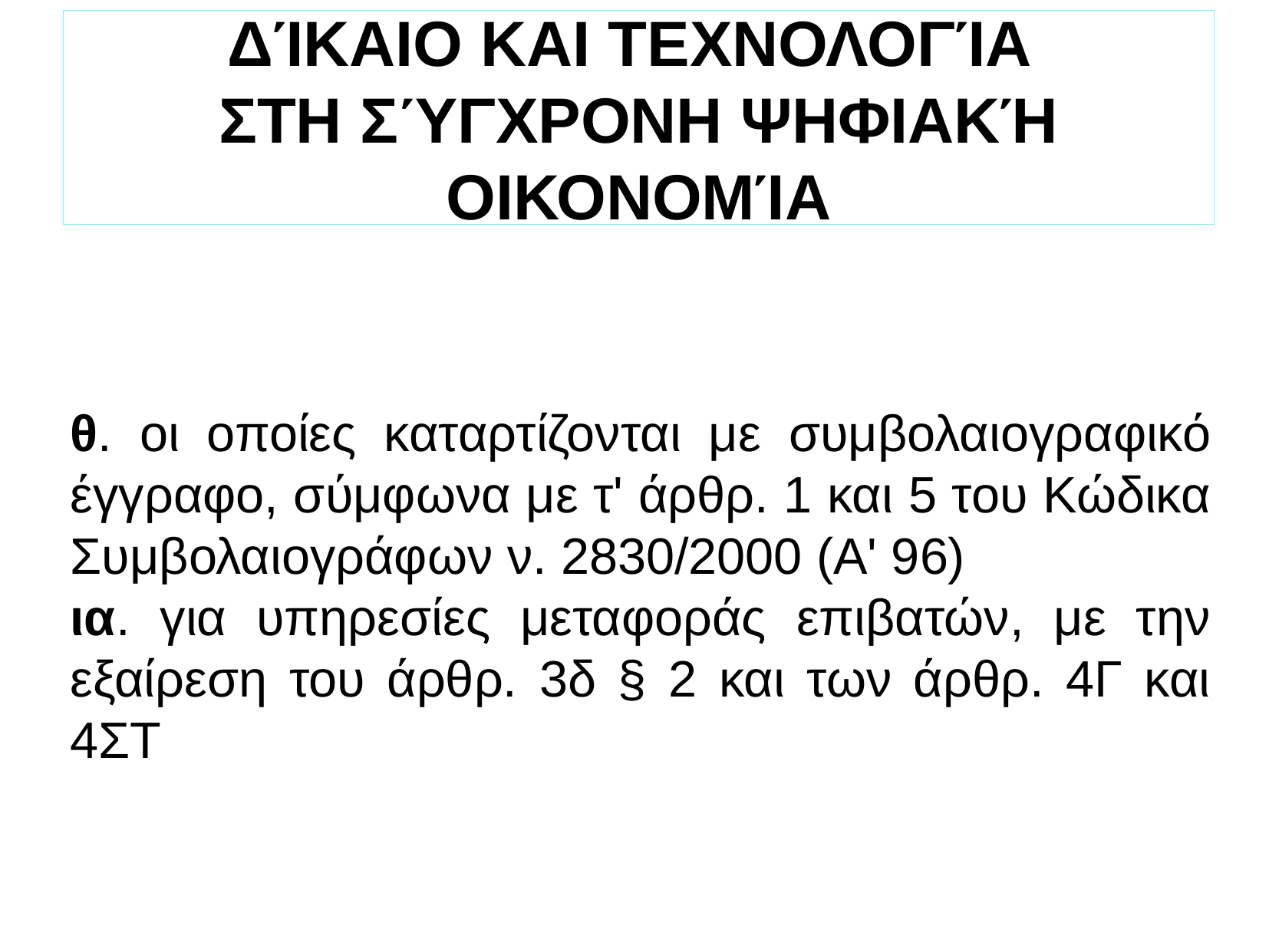

ΔΊΚΑΙΟ ΚΑΙ ΤΕΧΝΟΛΟΓΊΑ
ΣΤΗ ΣΎΓΧΡΟΝΗ ΨΗΦΙΑΚΉ ΟΙΚΟΝΟΜΊΑ
θ. οι οποίες καταρτίζονται με συμβολαιογραφικό έγγραφο, σύμφωνα με τ' άρθρ. 1 και 5 του Κώδικα Συμβολαιογράφων ν. 2830/2000 (Α' 96)
ια. για υπηρεσίες μεταφοράς επιβατών, με την εξαίρεση του άρθρ. 3δ § 2 και των άρθρ. 4Γ και 4ΣΤ